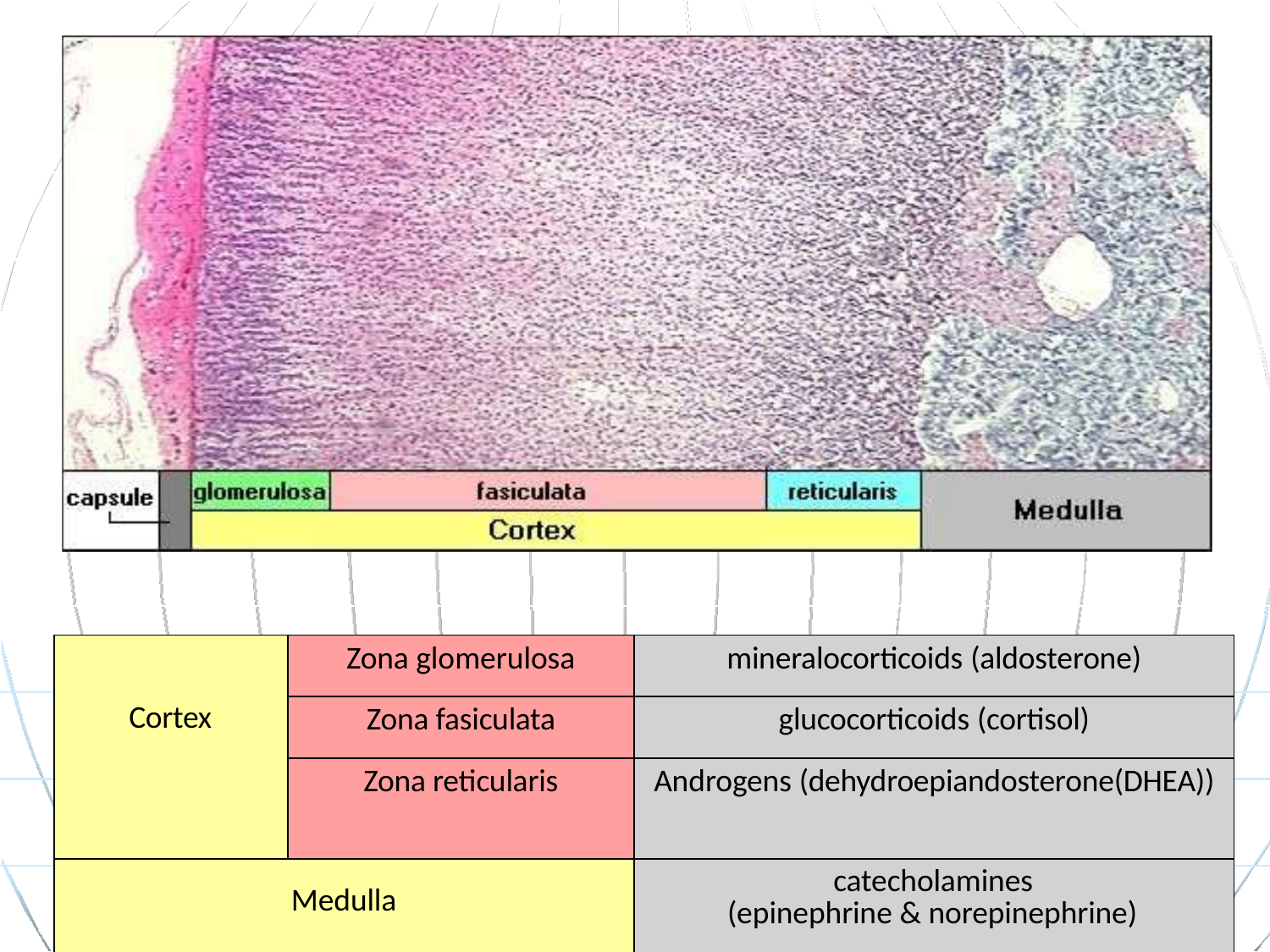

| Cortex | Zona glomerulosa | mineralocorticoids (aldosterone) |
| --- | --- | --- |
|  | Zona fasiculata | glucocorticoids (cortisol) |
|  | Zona reticularis | Androgens (dehydroepiandosterone(DHEA)) |
| Medulla |  | catecholamines (epinephrine & norepinephrine) |